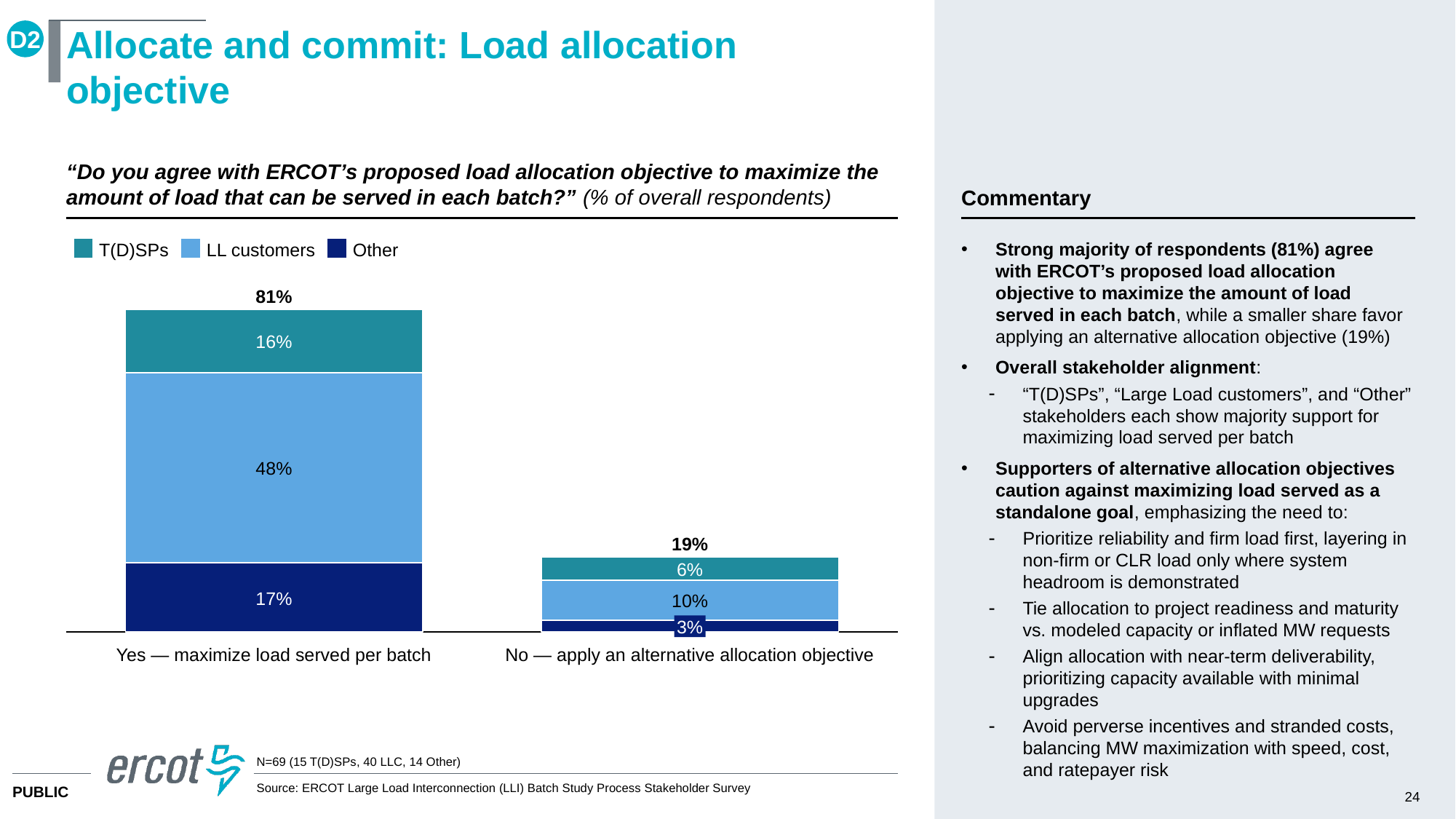

D2
# Allocate and commit: Load allocation objective
“Do you agree with ERCOT’s proposed load allocation objective to maximize the amount of load that can be served in each batch?” (% of overall respondents)
Commentary
Strong majority of respondents (81%) agree with ERCOT’s proposed load allocation objective to maximize the amount of load served in each batch, while a smaller share favor applying an alternative allocation objective (19%)
Overall stakeholder alignment:
“T(D)SPs”, “Large Load customers”, and “Other” stakeholders each show majority support for maximizing load served per batch
Supporters of alternative allocation objectives caution against maximizing load served as a standalone goal, emphasizing the need to:
Prioritize reliability and firm load first, layering in non-firm or CLR load only where system headroom is demonstrated
Tie allocation to project readiness and maturity vs. modeled capacity or inflated MW requests
Align allocation with near-term deliverability, prioritizing capacity available with minimal upgrades
Avoid perverse incentives and stranded costs, balancing MW maximization with speed, cost, and ratepayer risk
T(D)SPs
LL customers
Other

81%

### Chart

| Category |  |  |  |
|---|---|---|---|
16%
48%
19%
6%
17%
10%
3%
Yes — maximize load served per batch
No — apply an alternative allocation objective
N=69 (15 T(D)SPs, 40 LLC, 14 Other)
Source: ERCOT Large Load Interconnection (LLI) Batch Study Process Stakeholder Survey